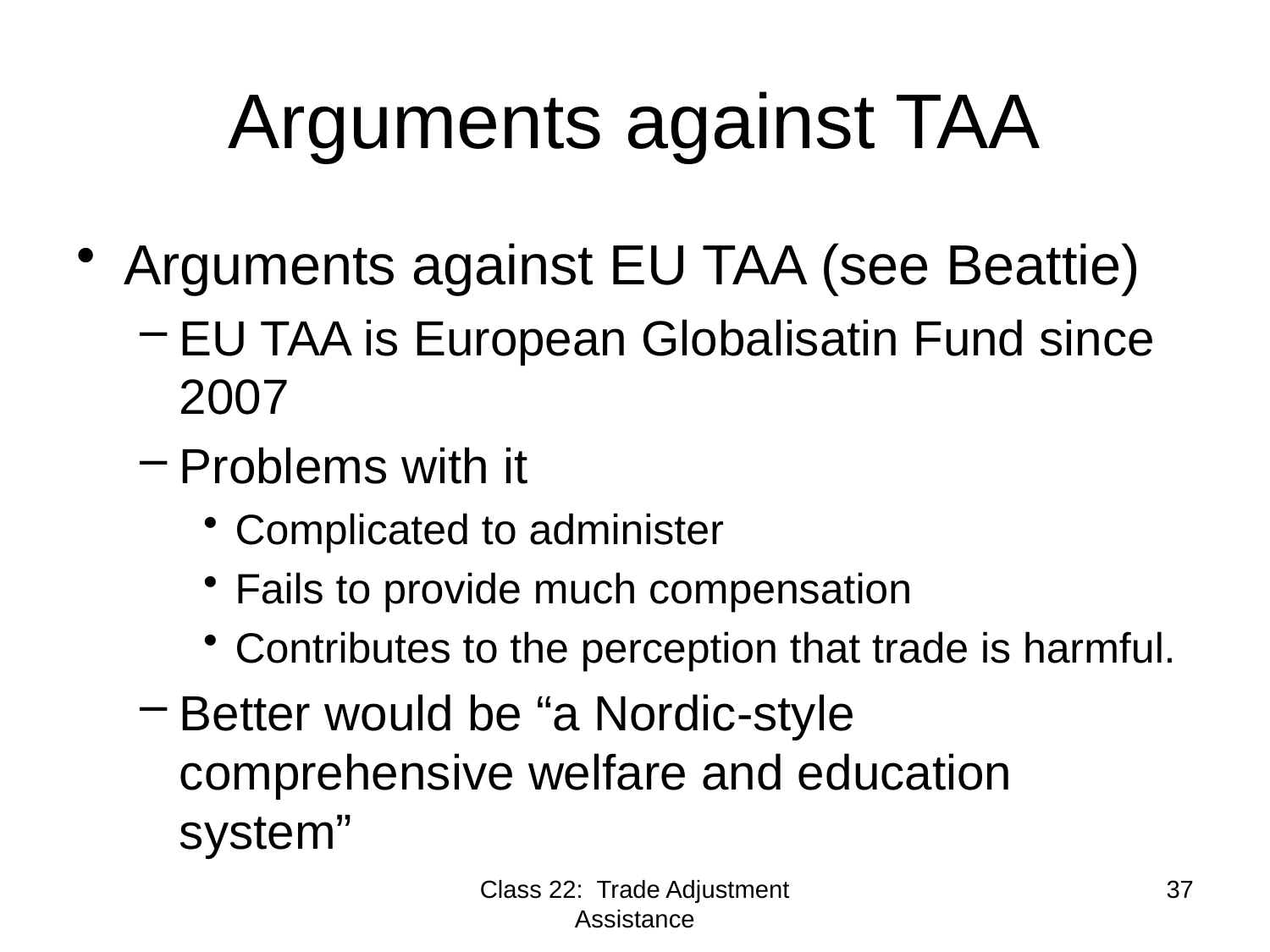

# Arguments against TAA
Arguments against EU TAA (see Beattie)
EU TAA is European Globalisatin Fund since 2007
Problems with it
Complicated to administer
Fails to provide much compensation
Contributes to the perception that trade is harmful.
Better would be “a Nordic-style comprehensive welfare and education system”

Class 22:  Trade Adjustment Assistance
37